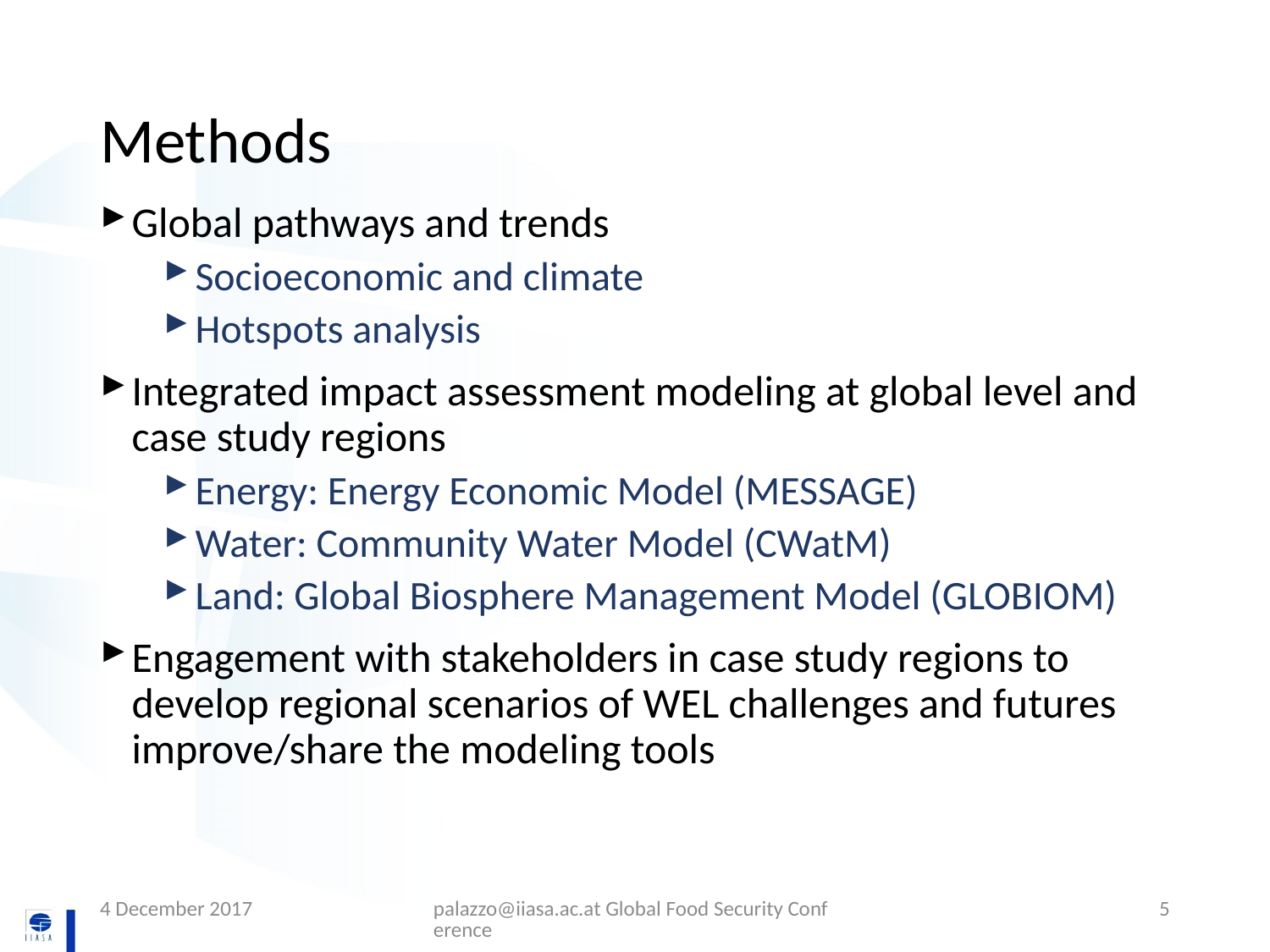

# Methods
Global pathways and trends
Socioeconomic and climate
Hotspots analysis
Integrated impact assessment modeling at global level and case study regions
Energy: Energy Economic Model (MESSAGE)
Water: Community Water Model (CWatM)
Land: Global Biosphere Management Model (GLOBIOM)
Engagement with stakeholders in case study regions to develop regional scenarios of WEL challenges and futures improve/share the modeling tools
4 December 2017
palazzo@iiasa.ac.at Global Food Security Conference
5